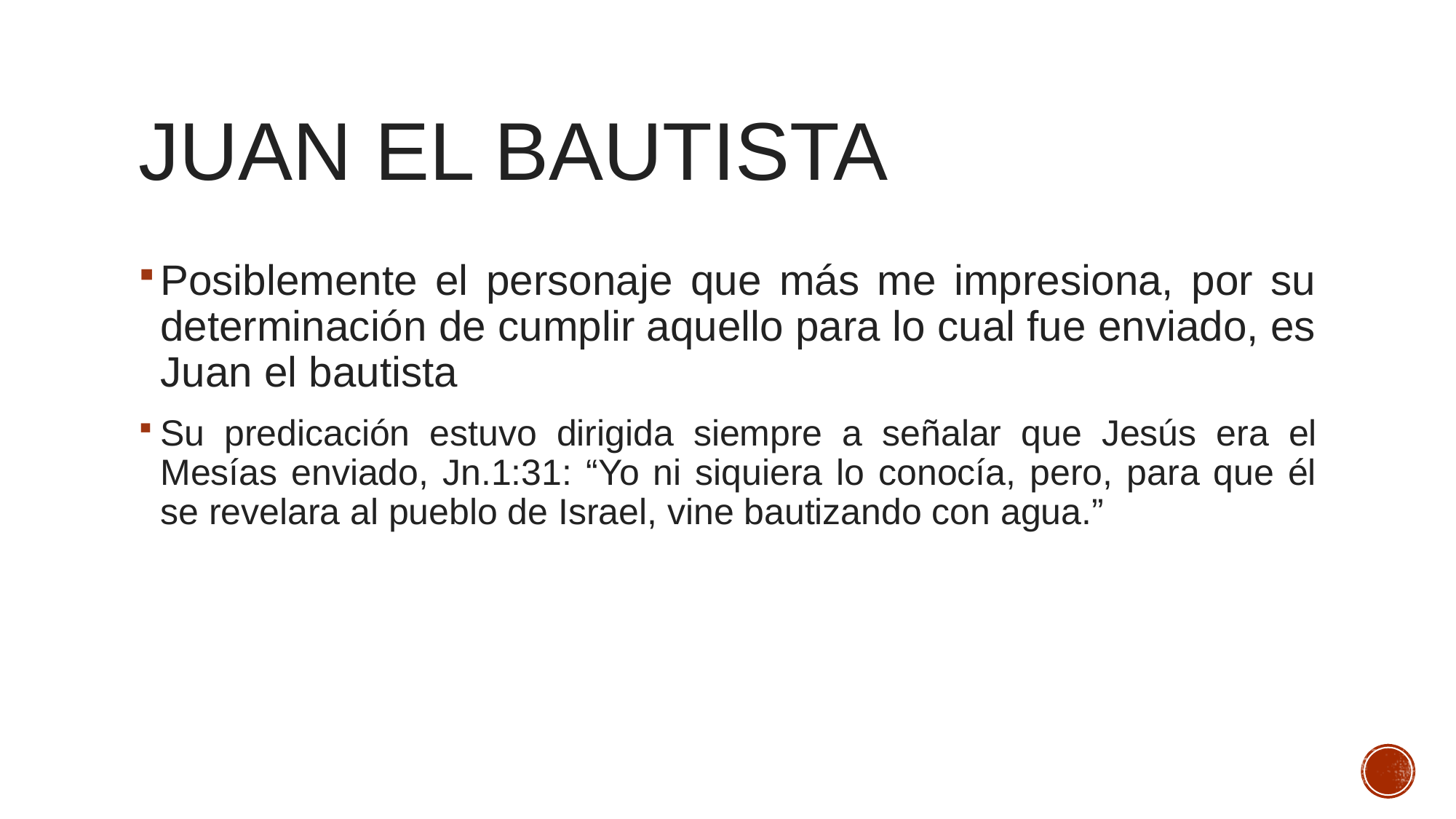

# Juan el bautista
Posiblemente el personaje que más me impresiona, por su determinación de cumplir aquello para lo cual fue enviado, es Juan el bautista
Su predicación estuvo dirigida siempre a señalar que Jesús era el Mesías enviado, Jn.1:31: “Yo ni siquiera lo conocía, pero, para que él se revelara al pueblo de Israel, vine bautizando con agua.”